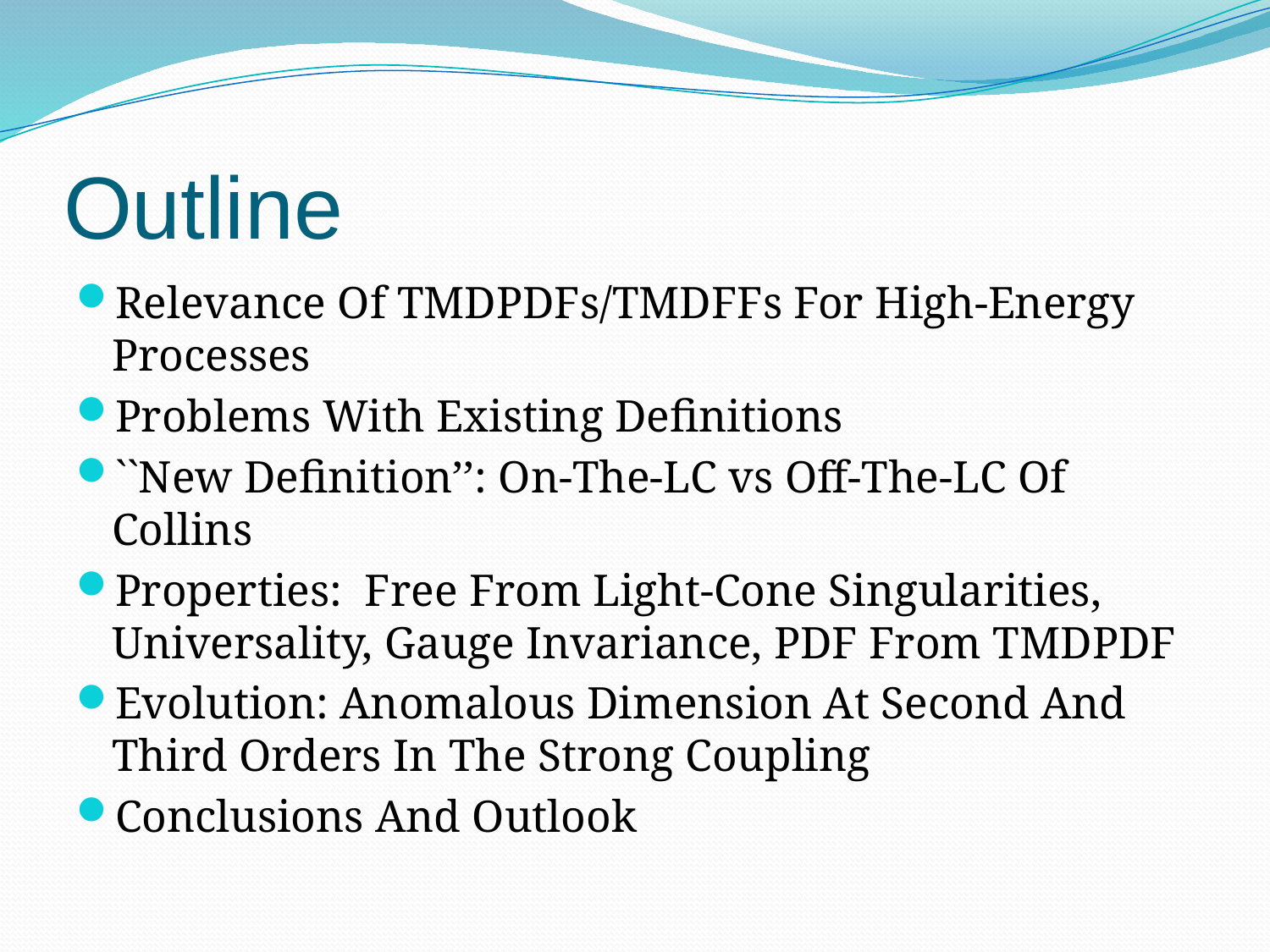

# Outline
Relevance Of TMDPDFs/TMDFFs For High-Energy Processes
Problems With Existing Definitions
``New Definition’’: On-The-LC vs Off-The-LC Of Collins
Properties:  Free From Light-Cone Singularities, Universality, Gauge Invariance, PDF From TMDPDF
Evolution: Anomalous Dimension At Second And Third Orders In The Strong Coupling
Conclusions And Outlook